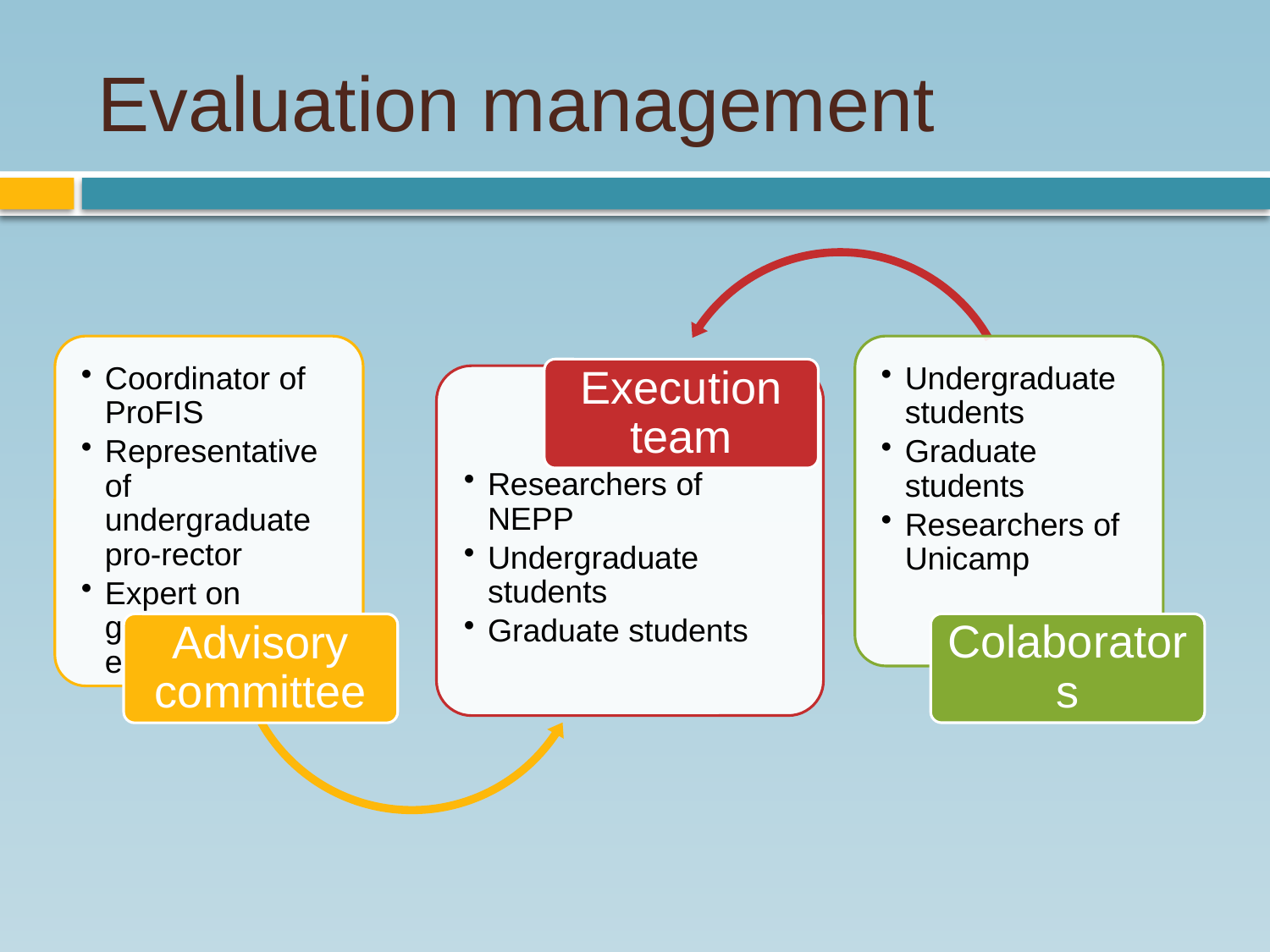

# Evaluation management
Coordinator of ProFIS
Representative of undergraduate pro-rector
Expert on general education
Advisory committee
Researchers of NEPP
Undergraduate students
Graduate students
Execution team
Undergraduate students
Graduate students
Researchers of Unicamp

Colaborators